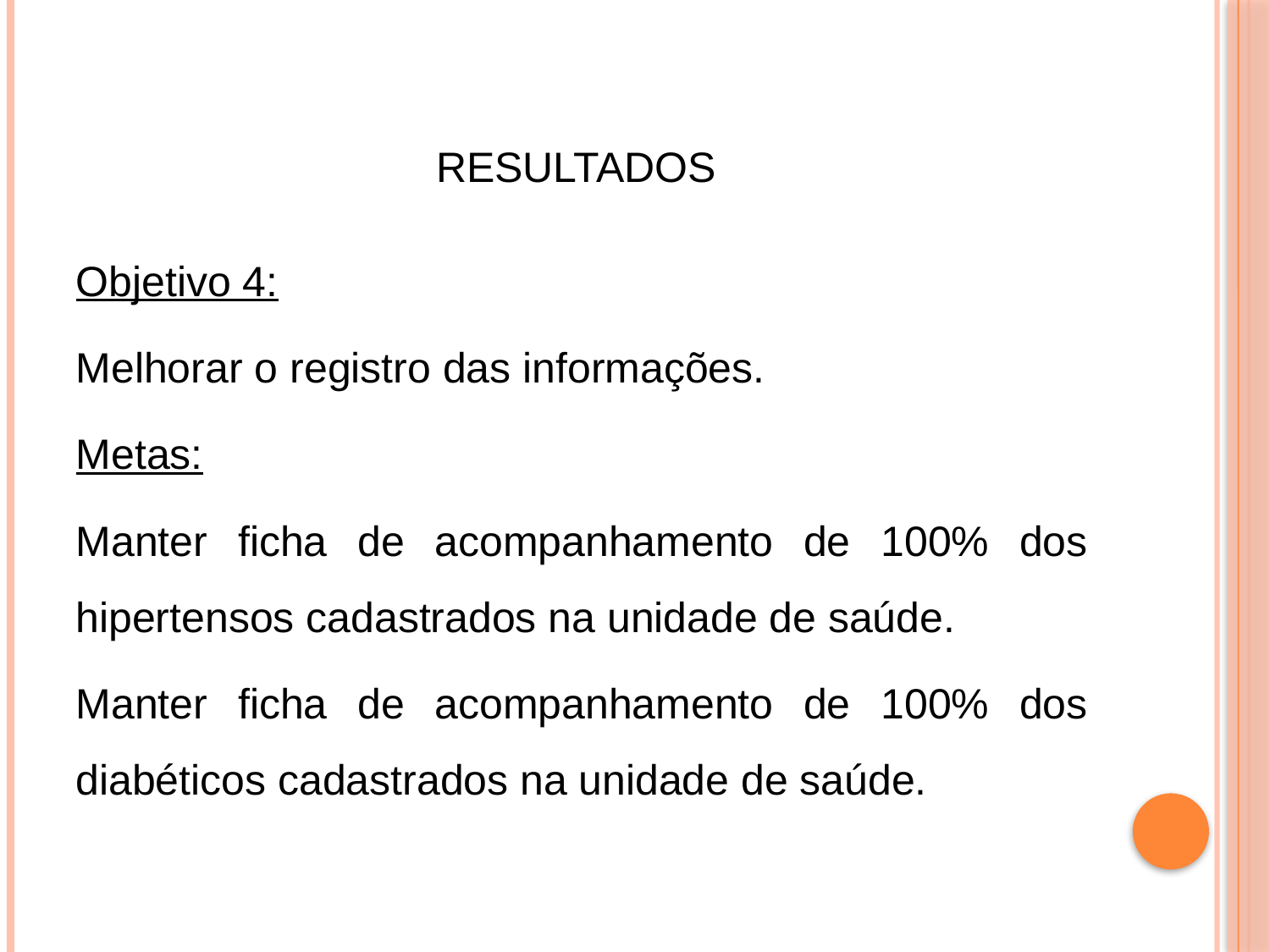

# Resultados
Objetivo 4:
Melhorar o registro das informações.
Metas:
Manter ficha de acompanhamento de 100% dos hipertensos cadastrados na unidade de saúde.
Manter ficha de acompanhamento de 100% dos diabéticos cadastrados na unidade de saúde.